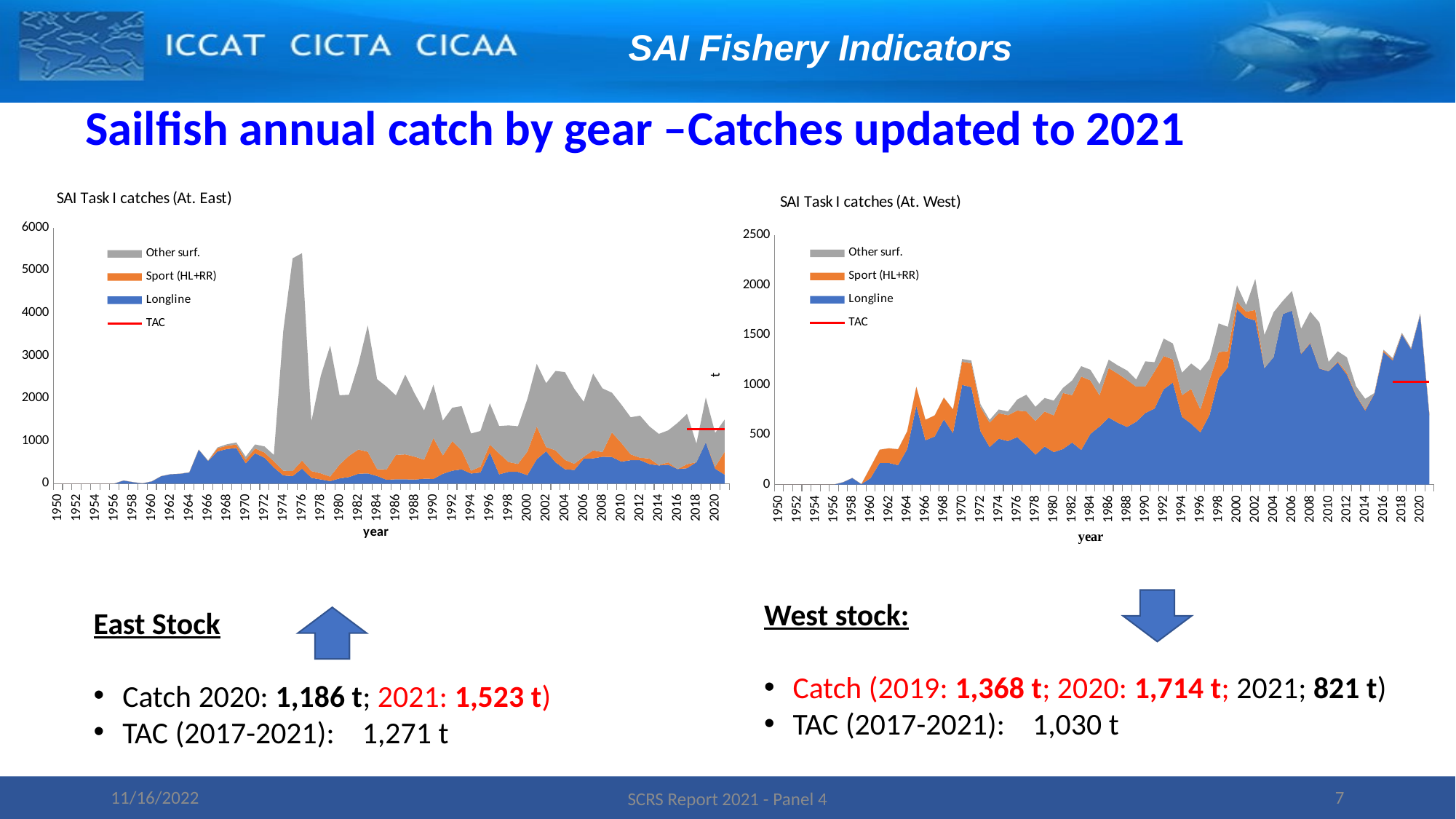

SAI Fishery Indicators
Sailfish annual catch by gear –Catches updated to 2021

### Chart: SAI Task I catches (At. West)

| Category | Longline | Sport (HL+RR) | Other surf. | TAC |
|---|---|---|---|---|
| 1950 | 0.0 | 0.0 | 0.0 | None |
| 1951 | 0.0 | 0.0 | 0.0 | None |
| 1952 | 0.0 | 0.0 | 0.0 | None |
| 1953 | 0.0 | 0.0 | 0.0 | None |
| 1954 | 0.0 | 0.0 | 0.0 | None |
| 1955 | 0.0 | 0.0 | 0.0 | None |
| 1956 | 0.656 | 0.0 | 0.0 | None |
| 1957 | 24.023 | 0.0 | 0.0 | None |
| 1958 | 66.205 | 0.0 | 0.0 | None |
| 1959 | 5.279 | 0.0 | 0.0 | None |
| 1960 | 65.426 | 111.0 | 0.0 | None |
| 1961 | 217.235 | 133.0 | 0.0 | None |
| 1962 | 216.643 | 147.0 | 0.0 | None |
| 1963 | 195.347 | 159.0 | 0.0 | None |
| 1964 | 356.388 | 177.0 | 0.0 | None |
| 1965 | 787.931 | 191.0 | 0.0 | None |
| 1966 | 444.494 | 205.0 | 0.0 | None |
| 1967 | 482.283 | 211.0 | 0.0 | None |
| 1968 | 653.37 | 218.0 | 0.0 | None |
| 1969 | 516.312 | 236.0 | 0.0 | None |
| 1970 | 998.341 | 232.0 | 28.0 | None |
| 1971 | 976.128 | 239.0 | 28.0 | None |
| 1972 | 533.455 | 243.0 | 28.0 | None |
| 1973 | 375.519 | 245.0 | 28.0 | None |
| 1974 | 459.624 | 255.0 | 38.0 | None |
| 1975 | 436.403 | 258.0 | 38.0 | None |
| 1976 | 475.617 | 266.0 | 110.0 | None |
| 1977 | 393.822 | 339.0 | 167.0 | None |
| 1978 | 299.808 | 338.0 | 141.0 | None |
| 1979 | 382.071 | 350.0 | 135.0 | None |
| 1980 | 325.258 | 368.0 | 148.0 | None |
| 1981 | 356.366 | 561.1 | 51.0 | None |
| 1982 | 421.503 | 474.5 | 146.4 | None |
| 1983 | 347.189 | 734.743 | 104.0 | None |
| 1984 | 507.527 | 536.078 | 107.0 | None |
| 1985 | 581.387 | 312.775 | 110.0 | None |
| 1986 | 671.254943 | 496.321 | 84.0 | None |
| 1987 | 619.186065 | 491.086 | 83.1 | None |
| 1988 | 577.2814490000001 | 471.602 | 94.0 | None |
| 1989 | 629.112618 | 352.049 | 70.688 | None |
| 1990 | 716.9227850000001 | 266.805 | 251.117 | None |
| 1991 | 761.65003 | 371.227 | 93.347 | None |
| 1992 | 954.737083 | 333.29 | 175.0 | None |
| 1993 | 1021.292656 | 232.7 | 160.0 | None |
| 1994 | 678.9997040000001 | 216.9 | 225.0 | None |
| 1995 | 610.165612 | 347.6 | 256.0 | None |
| 1996 | 522.5332510000001 | 230.04 | 390.0 | None |
| 1997 | 697.76612 | 350.13 | 208.965 | None |
| 1998 | 1060.708264 | 267.1 | 287.16 | None |
| 1999 | 1173.32225 | 163.09 | 244.0 | None |
| 2000 | 1756.485885 | 76.2 | 163.0 | None |
| 2001 | 1670.9706549999999 | 60.484374 | 65.71 | None |
| 2002 | 1643.381095 | 105.977104 | 311.03 | None |
| 2003 | 1166.207408 | 0.279 | 331.527 | None |
| 2004 | 1277.866207 | 0.237 | 448.825 | None |
| 2005 | 1707.702301 | 0.405 | 131.37599999999998 | None |
| 2006 | 1742.463803 | 2.032 | 194.406 | None |
| 2007 | 1306.805867 | 5.533 | 248.352874 | None |
| 2008 | 1415.535904 | 7.25 | 309.8408 | None |
| 2009 | 1162.423314 | 4.033 | 457.77700000000004 | None |
| 2010 | 1134.834983 | 1.72 | 92.17094 | None |
| 2011 | 1223.4396869999998 | 9.751 | 102.232 | None |
| 2012 | 1100.5713500000002 | 19.226667 | 154.92326 | None |
| 2013 | 891.696924 | 6.911441 | 86.33838 | None |
| 2014 | 740.89697 | 11.821069 | 106.504365 | None |
| 2015 | 909.876249 | 5.321073 | 1.763559 | None |
| 2016 | 1327.848382 | 14.882824 | 8.557773 | None |
| 2017 | 1242.550605 | 12.52509 | 11.825709 | 1030.0 |
| 2018 | 1505.104926 | 5.962393 | 9.946404 | 1030.0 |
| 2019 | 1356.281287 | 5.310251 | 6.689102 | 1030.0 |
| 2020 | 1700.428721 | 2.48886 | 11.39759 | 1030.0 |
| 2021 | 692.65351 | 7.217 | 0.049 | 1030.0 |

### Chart: SAI Task I catches (At. East)

| Category | Longline | Sport (HL+RR) | Other surf. | TAC |
|---|---|---|---|---|
| 1950 | 0.0 | 0.0 | 0.0 | None |
| 1951 | 0.0 | 0.0 | 0.0 | None |
| 1952 | 0.0 | 0.0 | 0.0 | None |
| 1953 | 0.0 | 0.0 | 0.0 | None |
| 1954 | 0.0 | 0.0 | 0.0 | None |
| 1955 | 0.0 | 0.0 | 0.0 | None |
| 1956 | 0.0 | 0.0 | 0.0 | None |
| 1957 | 71.131 | 0.0 | 0.0 | None |
| 1958 | 32.389 | 0.0 | 0.0 | None |
| 1959 | 4.205 | 0.0 | 0.0 | None |
| 1960 | 49.833 | 0.0 | 0.0 | None |
| 1961 | 173.115 | 0.0 | 0.0 | None |
| 1962 | 217.668 | 0.0 | 0.0 | None |
| 1963 | 228.464 | 0.0 | 2.0 | None |
| 1964 | 260.225 | 0.0 | 4.0 | None |
| 1965 | 793.356 | 0.0 | 4.0 | None |
| 1966 | 528.733 | 0.0 | 11.0 | None |
| 1967 | 753.526 | 76.0 | 18.0 | None |
| 1968 | 808.432 | 76.0 | 36.0 | None |
| 1969 | 834.582 | 81.0 | 46.0 | None |
| 1970 | 473.648 | 87.0 | 67.0 | None |
| 1971 | 711.471 | 112.0 | 93.0 | None |
| 1972 | 605.236 | 122.0 | 143.0 | None |
| 1973 | 376.022 | 144.0 | 150.0 | None |
| 1974 | 191.243 | 107.0 | 3275.0 | None |
| 1975 | 174.422 | 122.0 | 4982.0 | None |
| 1976 | 351.311 | 189.0 | 4858.0 | None |
| 1977 | 132.716 | 160.0 | 1164.0 | None |
| 1978 | 96.496 | 143.0 | 2290.0 | None |
| 1979 | 56.75 | 107.0 | 3066.0 | None |
| 1980 | 120.682 | 325.0 | 1623.0 | None |
| 1981 | 152.598 | 497.0 | 1432.0 | None |
| 1982 | 228.785 | 568.0 | 1999.0 | None |
| 1983 | 238.486 | 506.0 | 2961.5 | None |
| 1984 | 177.168 | 161.0 | 2107.0 | None |
| 1985 | 89.374 | 240.0 | 1940.0 | None |
| 1986 | 99.375 | 571.0 | 1394.2 | None |
| 1987 | 98.955 | 584.0 | 1870.0 | None |
| 1988 | 92.912 | 537.0 | 1479.0 | None |
| 1989 | 112.05 | 445.0 | 1153.06 | None |
| 1990 | 109.267 | 957.205 | 1248.687 | None |
| 1991 | 229.489 | 428.567 | 816.374 | None |
| 1992 | 300.282 | 692.455 | 783.269 | None |
| 1993 | 332.028904 | 448.229 | 1034.095683 | None |
| 1994 | 233.917231 | 66.679 | 870.821242 | None |
| 1995 | 260.558738 | 135.024 | 835.691461 | None |
| 1996 | 729.054756 | 181.79 | 969.535571 | None |
| 1997 | 216.012694 | 487.529 | 643.743306 | None |
| 1998 | 275.464068 | 227.713 | 859.436747 | None |
| 1999 | 272.59926 | 186.338 | 882.914219 | None |
| 2000 | 197.86989 | 551.149 | 1231.118544 | None |
| 2001 | 568.483351 | 767.335 | 1469.583739 | None |
| 2002 | 756.377617 | 98.092 | 1496.325231 | None |
| 2003 | 496.787188 | 281.552 | 1860.186662 | None |
| 2004 | 335.301406 | 219.431 | 2056.905234 | None |
| 2005 | 318.839114 | 143.488 | 1757.515489 | None |
| 2006 | 580.131157 | 46.096 | 1289.317827 | None |
| 2007 | 589.961603 | 188.511 | 1798.243417 | None |
| 2008 | 628.484959 | 108.0 | 1492.65 | None |
| 2009 | 622.422 | 575.0 | 931.6902 | None |
| 2010 | 514.319183 | 438.553769 | 900.0256 | None |
| 2011 | 547.0368169999999 | 135.944 | 869.7502 | None |
| 2012 | 548.3698890000001 | 57.72 | 985.10581 | None |
| 2013 | 456.9338 | 128.307 | 753.678 | None |
| 2014 | 423.30473 | 10.136 | 729.80375 | None |
| 2015 | 441.3774 | 55.905818 | 748.743734 | None |
| 2016 | 339.329 | 0.0 | 1082.298946 | None |
| 2017 | 359.460434 | 94.0 | 1177.922895 | 1271.0 |
| 2018 | 499.851752 | 0.56082 | 435.77112 | 1271.0 |
| 2019 | 967.874656 | 0.0 | 1048.900303 | 1271.0 |
| 2020 | 347.341504 | 46.602949 | 791.86376 | 1271.0 |
| 2021 | 210.13451 | 532.156956 | 754.47441 | 1271.0 |
West stock:

 Catch (2019: 1,368 t; 2020: 1,714 t; 2021; 821 t)
 TAC (2017-2021):    1,030 t

East Stock

 Catch 2020: 1,186 t; 2021: 1,523 t)
 TAC (2017-2021):    1,271 t

11/16/2022
7
SCRS Report 2021 - Panel 4